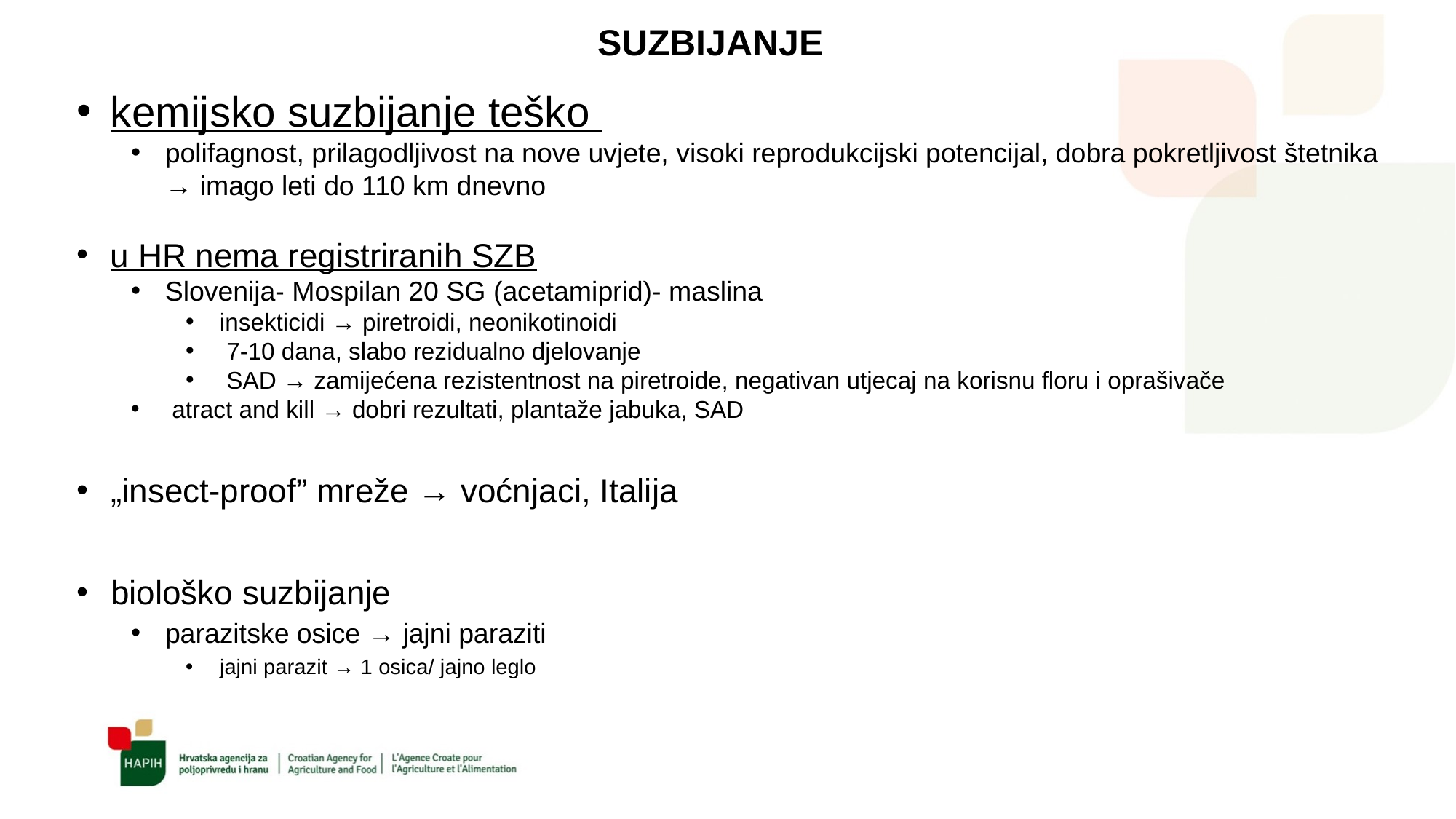

SUZBIJANJE
kemijsko suzbijanje teško
polifagnost, prilagodljivost na nove uvjete, visoki reprodukcijski potencijal, dobra pokretljivost štetnika → imago leti do 110 km dnevno

u HR nema registriranih SZB
Slovenija- Mospilan 20 SG (acetamiprid)- maslina
insekticidi → piretroidi, neonikotinoidi
7-10 dana, slabo rezidualno djelovanje
SAD → zamijećena rezistentnost na piretroide, negativan utjecaj na korisnu floru i oprašivače
atract and kill → dobri rezultati, plantaže jabuka, SAD
„insect-proof” mreže → voćnjaci, Italija

biološko suzbijanje
parazitske osice → jajni paraziti
jajni parazit → 1 osica/ jajno leglo